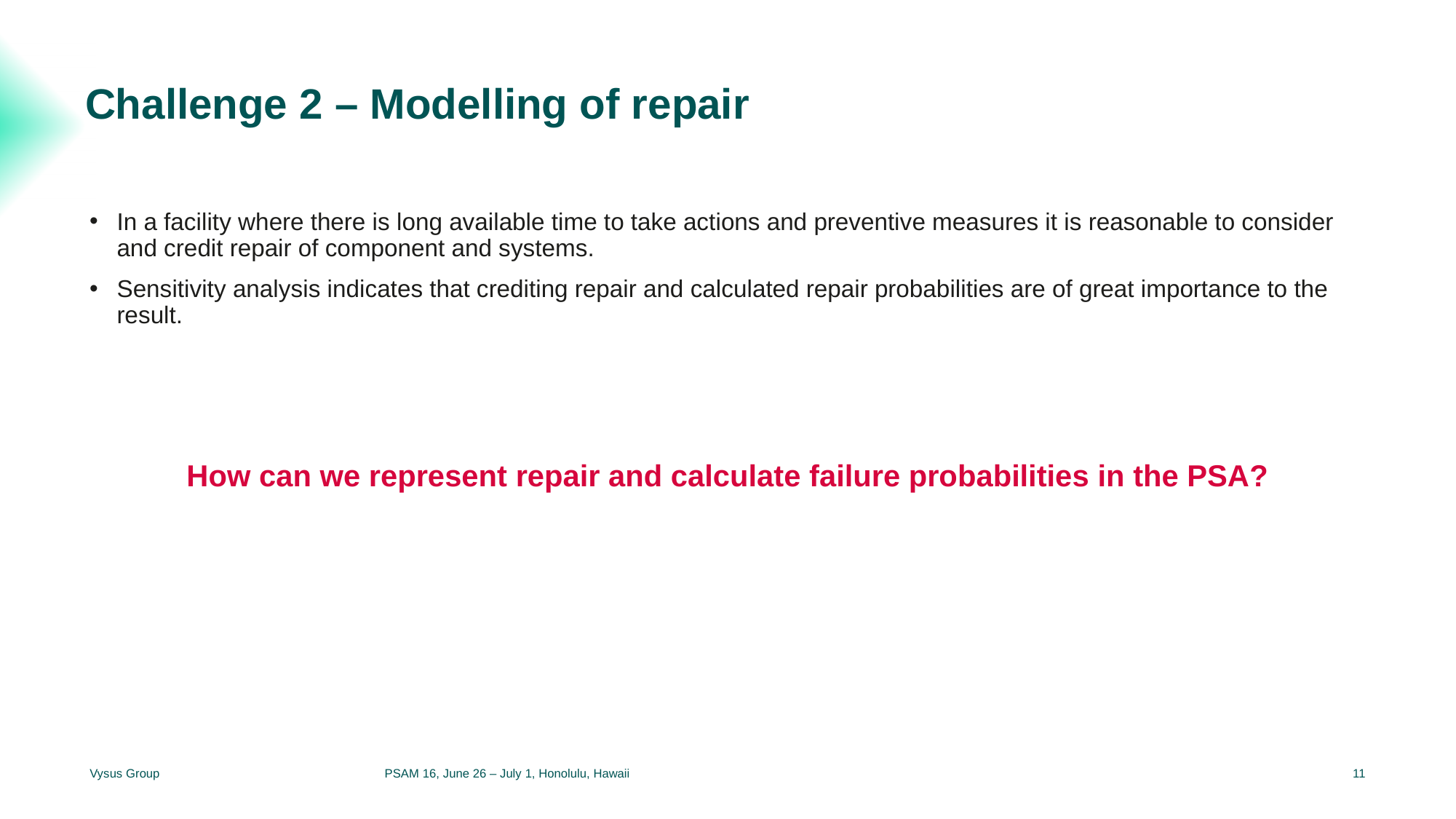

Challenge 2 – Modelling of repair
In a facility where there is long available time to take actions and preventive measures it is reasonable to consider and credit repair of component and systems.
Sensitivity analysis indicates that crediting repair and calculated repair probabilities are of great importance to the result.
How can we represent repair and calculate failure probabilities in the PSA?
Vysus Group
PSAM 16, June 26 – July 1, Honolulu, Hawaii
11